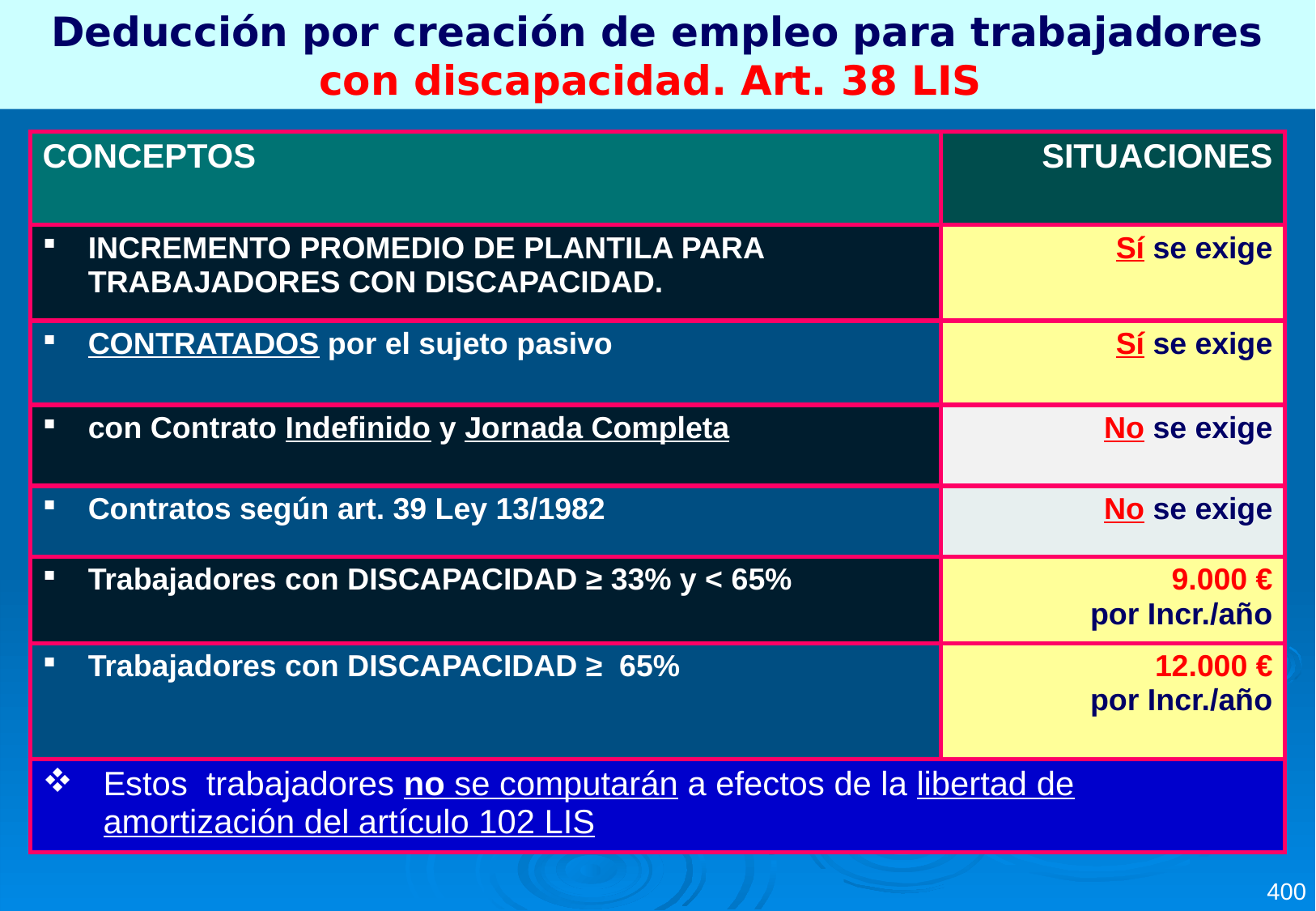

Deducción por creación de empleo para trabajadores con discapacidad. Art. 38 LIS
| CONCEPTOS | SITUACIONES |
| --- | --- |
| INCREMENTO PROMEDIO DE PLANTILA PARA TRABAJADORES CON DISCAPACIDAD. | Sí se exige |
| CONTRATADOS por el sujeto pasivo | Sí se exige |
| con Contrato Indefinido y Jornada Completa | No se exige |
| Contratos según art. 39 Ley 13/1982 | No se exige |
| Trabajadores con DISCAPACIDAD ≥ 33% y < 65% | 9.000 € por Incr./año |
| Trabajadores con DISCAPACIDAD ≥ 65% | 12.000 € por Incr./año |
| Estos trabajadores no se computarán a efectos de la libertad de amortización del artículo 102 LIS |  |
400